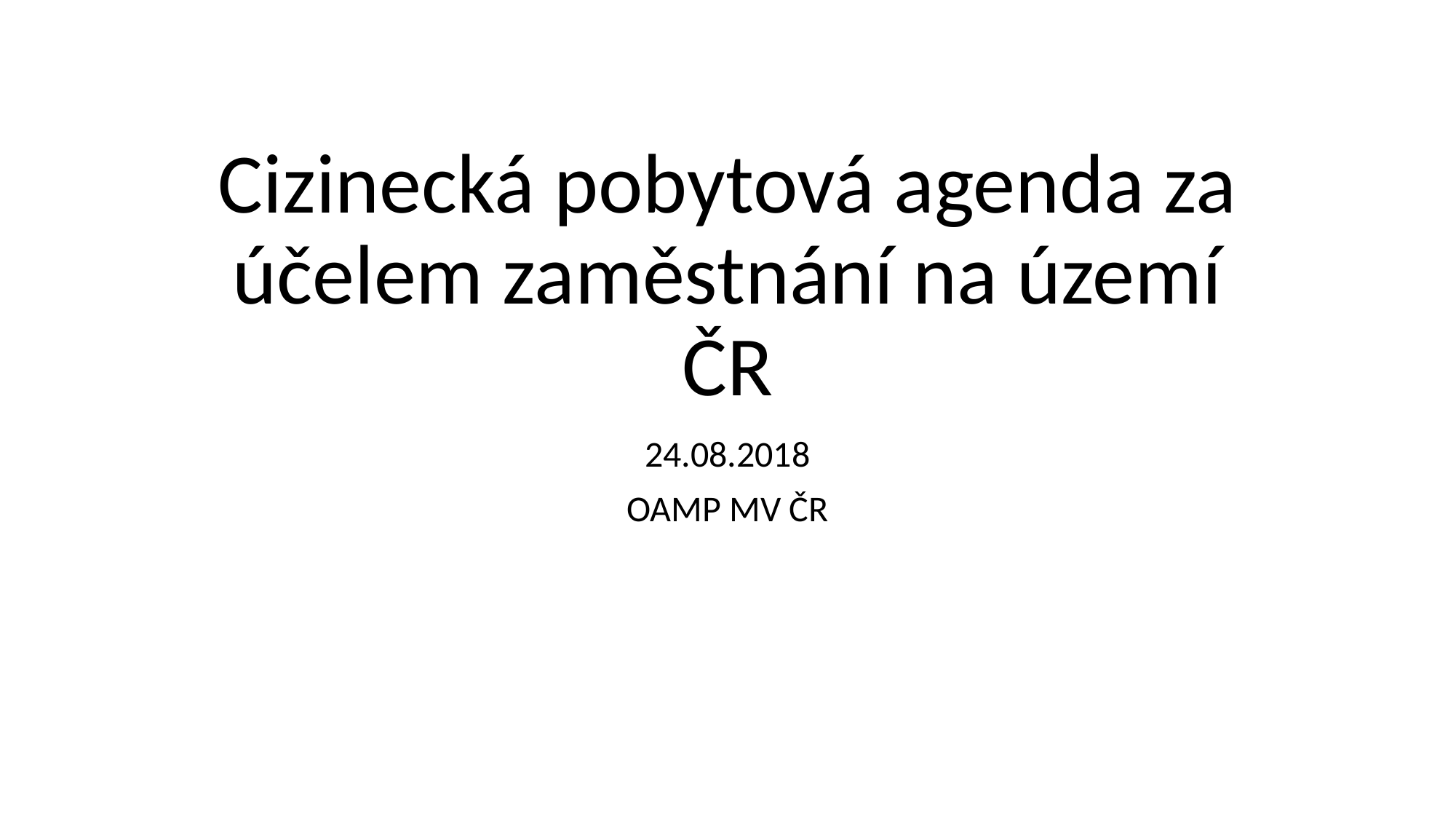

# Cizinecká pobytová agenda za účelem zaměstnání na území ČR
24.08.2018
OAMP MV ČR